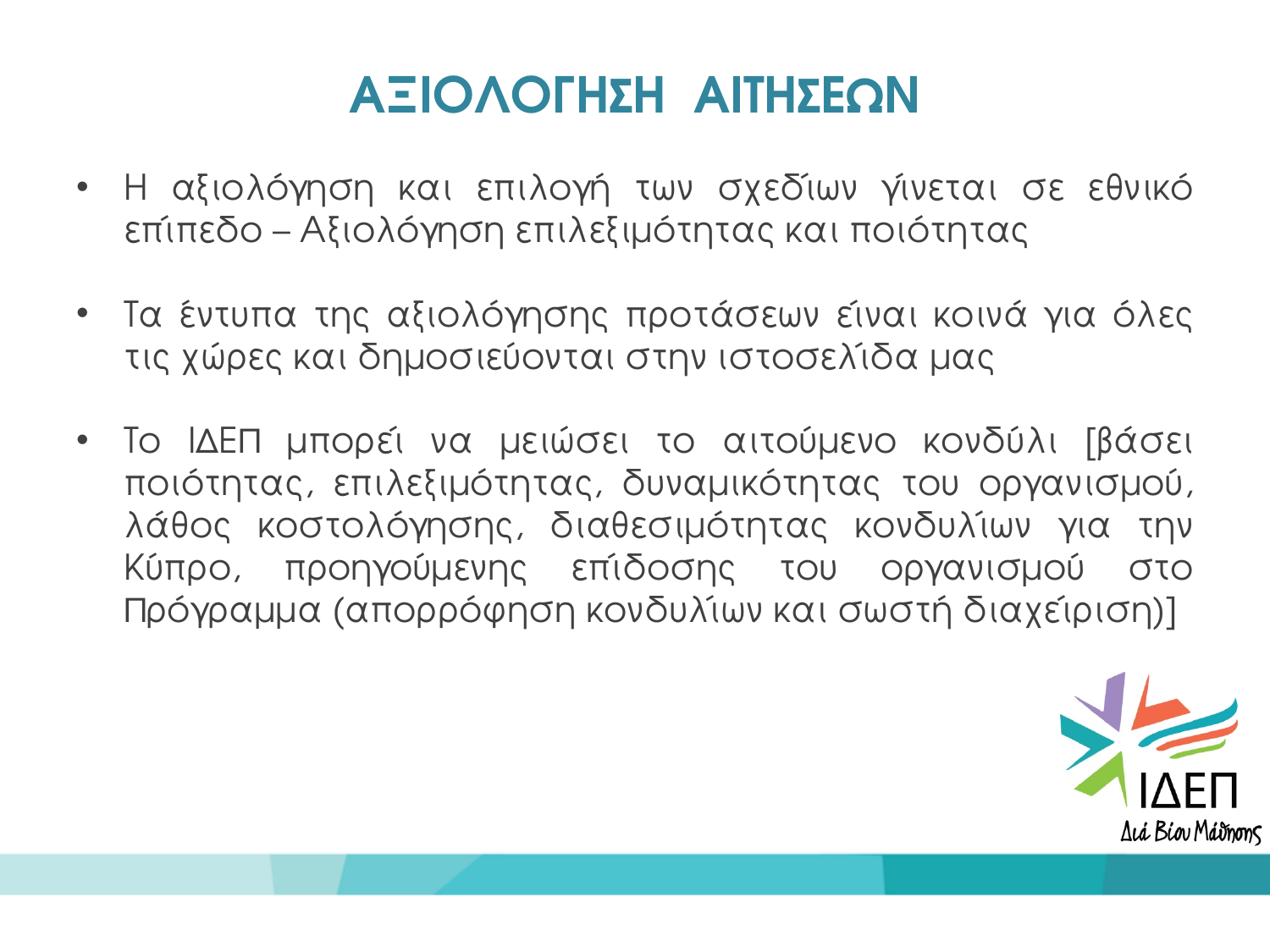

# ΑΞΙΟΛΟΓΗΣΗ  ΑΙΤΗΣΕΩΝ
Η αξιολόγηση και επιλογή των σχεδίων γίνεται σε εθνικό επίπεδο – Αξιολόγηση επιλεξιμότητας και ποιότητας

Τα έντυπα της αξιολόγησης προτάσεων είναι κοινά για όλες τις χώρες και δημοσιεύονται στην ιστοσελίδα μας

Το ΙΔΕΠ μπορεί να μειώσει το αιτούμενο κονδύλι [βάσει ποιότητας, επιλεξιμότητας, δυναμικότητας του οργανισμού, λάθος κοστολόγησης, διαθεσιμότητας κονδυλίων για την Κύπρο, προηγούμενης επίδοσης του οργανισμού στο Πρόγραμμα (απορρόφηση κονδυλίων και σωστή διαχείριση)]